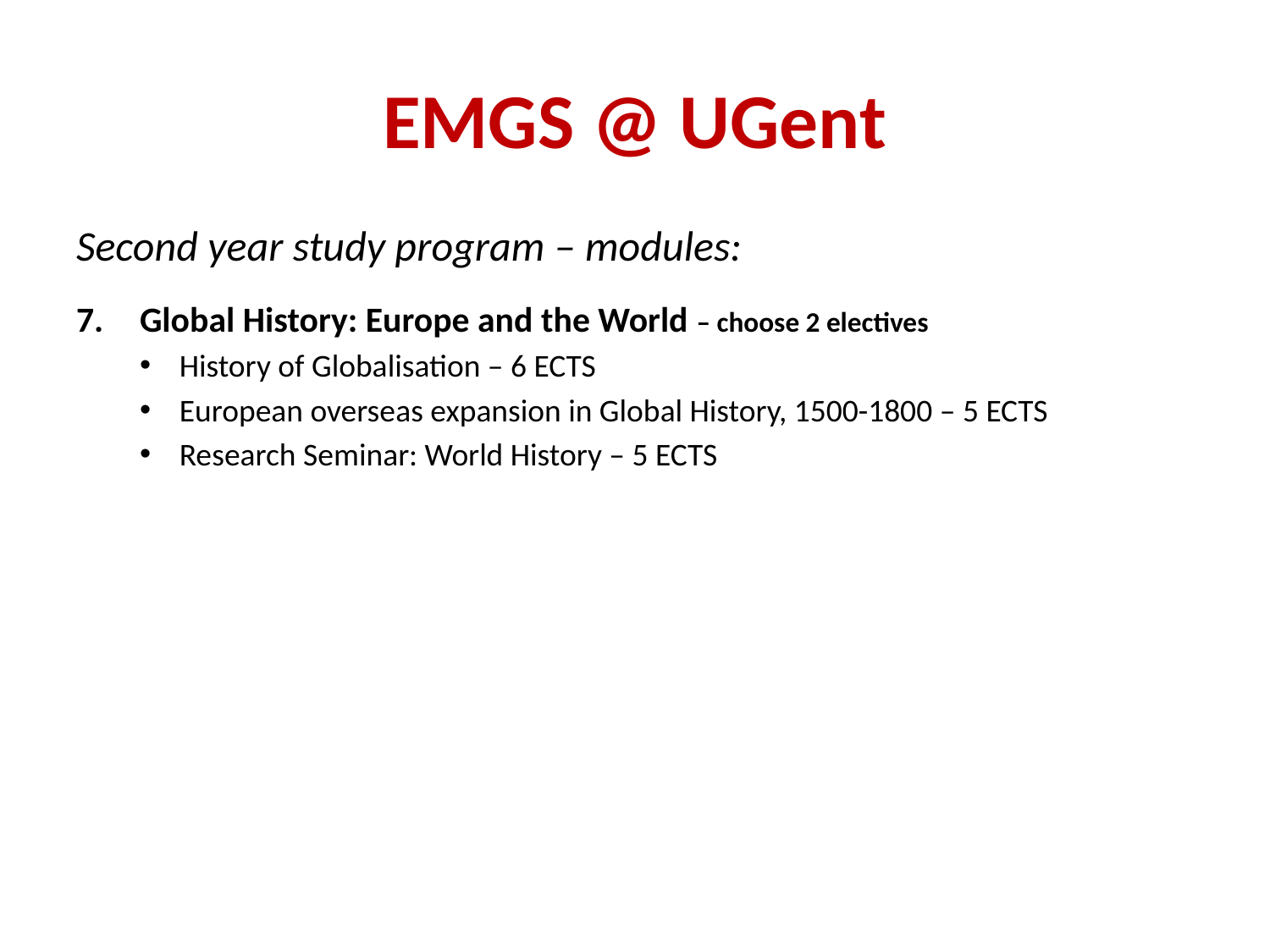

# EMGS @ UGent
Second year study program – modules:

Global History: Europe and the World – choose 2 electives
History of Globalisation – 6 ECTS
European overseas expansion in Global History, 1500-1800 – 5 ECTS
Research Seminar: World History – 5 ECTS